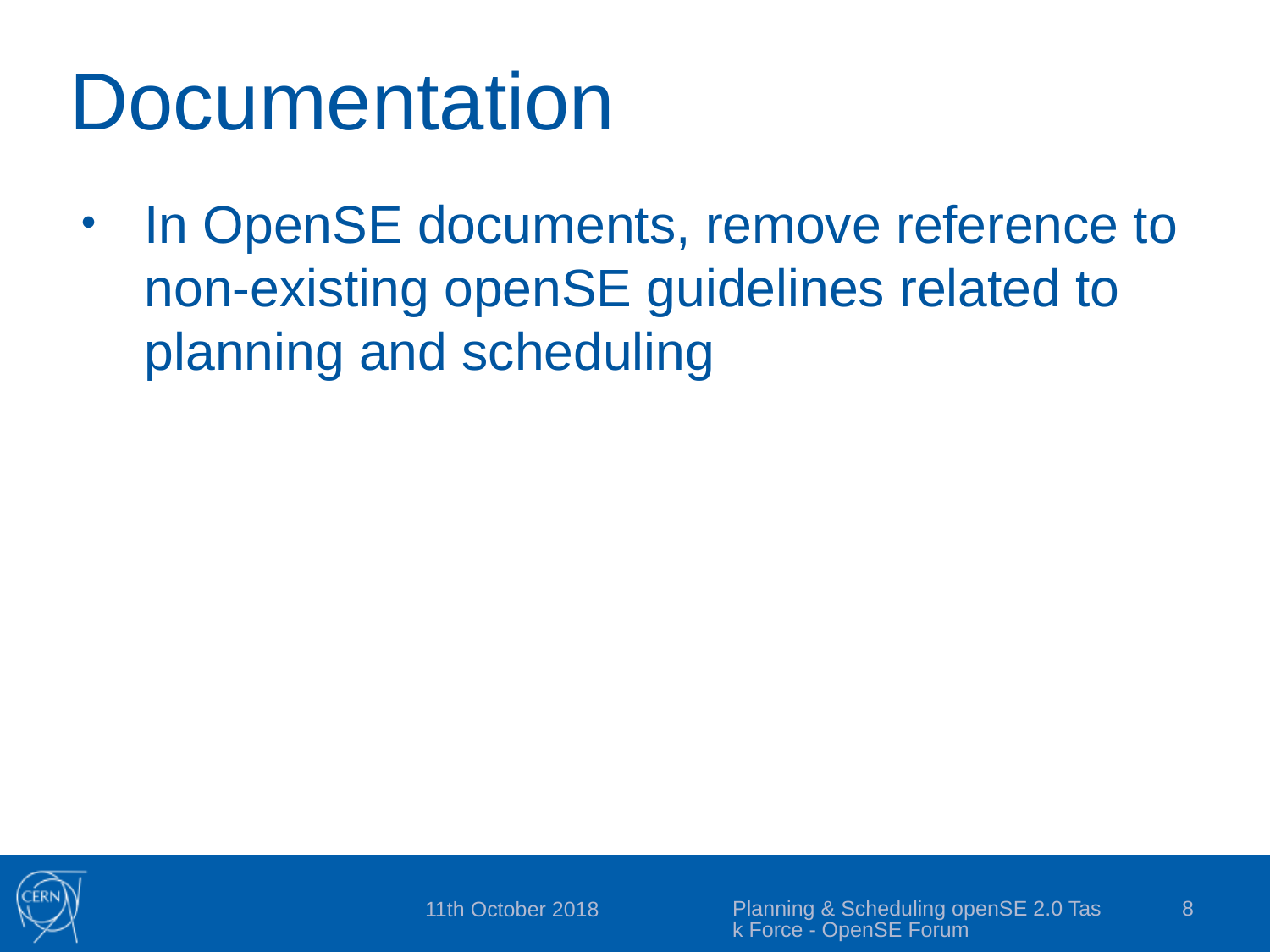

# Documentation
In OpenSE documents, remove reference to non-existing openSE guidelines related to planning and scheduling
Planning & Scheduling openSE 2.0 Task Force - OpenSE Forum
8
11th October 2018